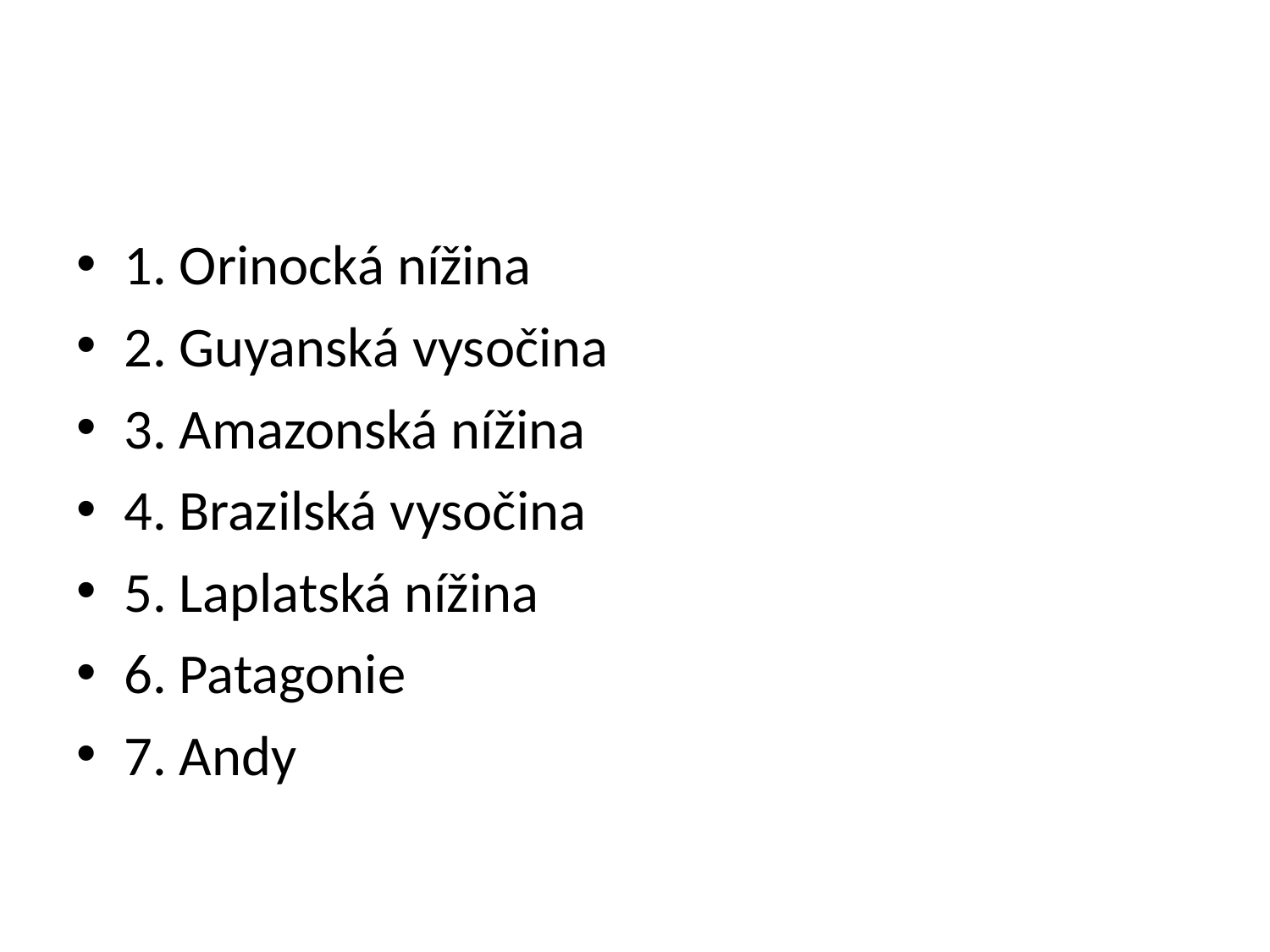

#
1. Orinocká nížina
2. Guyanská vysočina
3. Amazonská nížina
4. Brazilská vysočina
5. Laplatská nížina
6. Patagonie
7. Andy